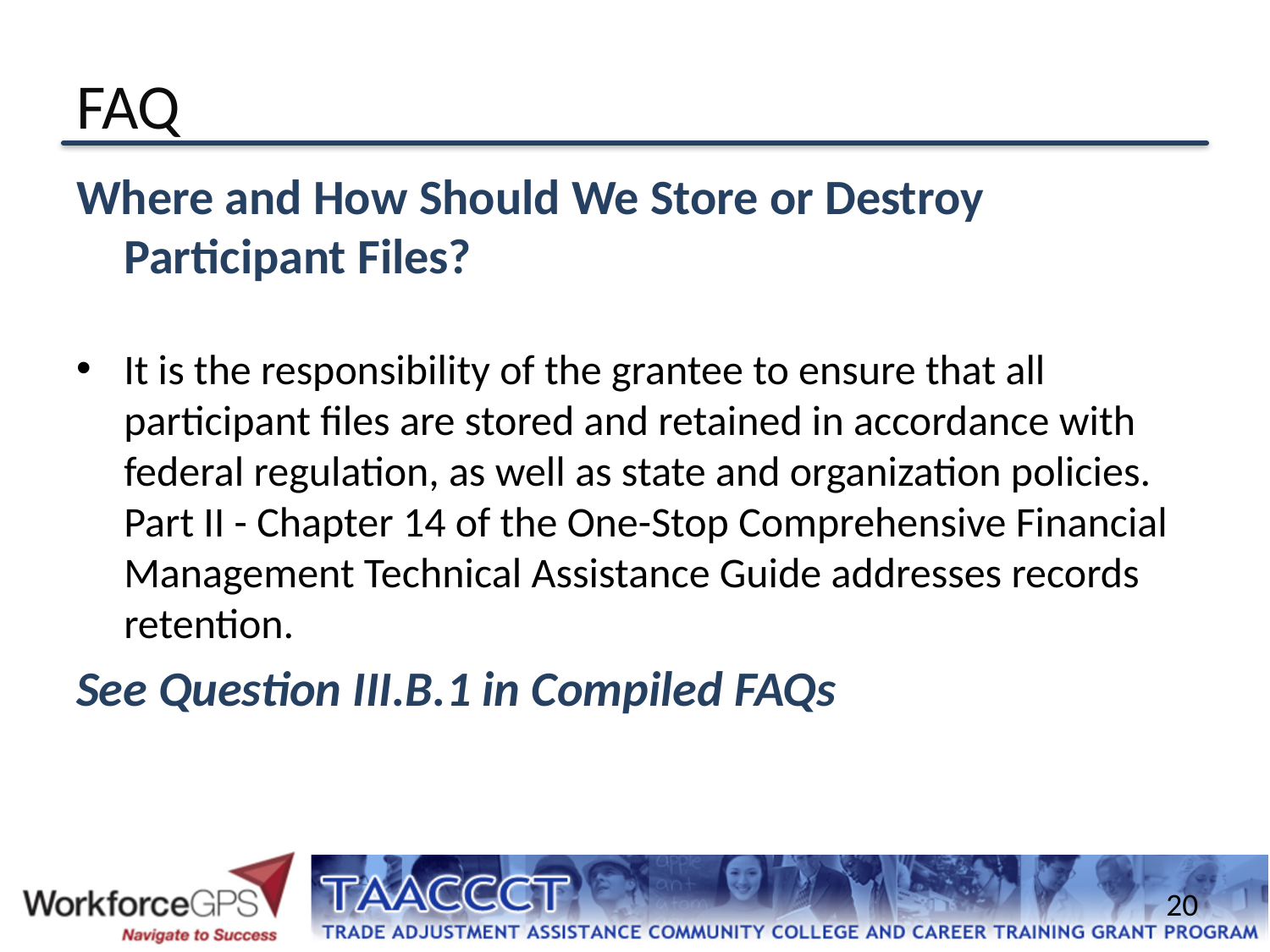

# FAQ
Where and How Should We Store or Destroy Participant Files?

It is the responsibility of the grantee to ensure that all participant files are stored and retained in accordance with federal regulation, as well as state and organization policies.  Part II - Chapter 14 of the One-Stop Comprehensive Financial Management Technical Assistance Guide addresses records retention.
See Question III.B.1 in Compiled FAQs

20